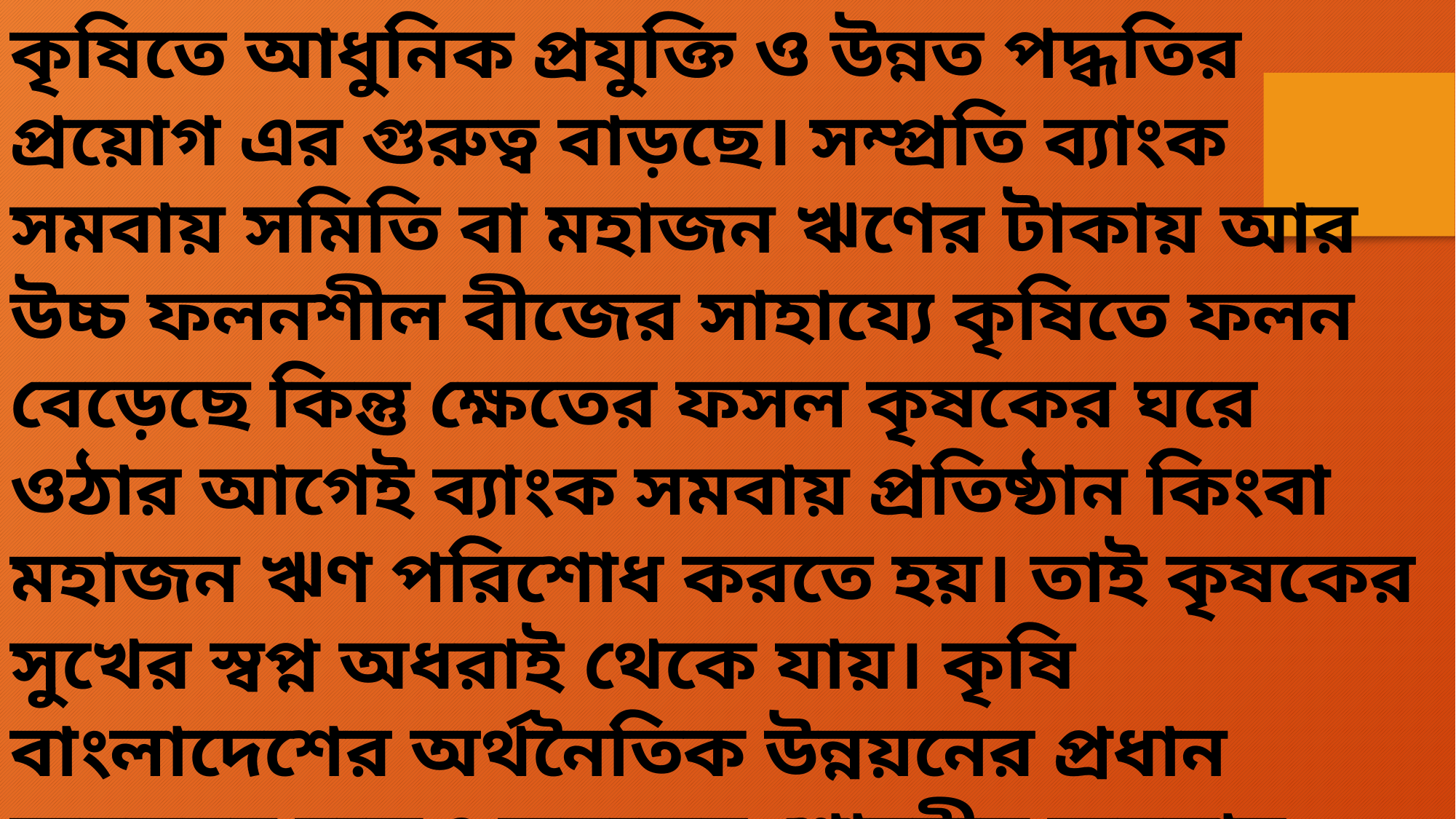

কৃষিতে আধুনিক প্রযুক্তি ও উন্নত পদ্ধতির প্রয়োগ এর গুরুত্ব বাড়ছে। সম্প্রতি ব্যাংক সমবায় সমিতি বা মহাজন ঋণের টাকায় আর উচ্চ ফলনশীল বীজের সাহায্যে কৃষিতে ফলন বেড়েছে কিন্তু ক্ষেতের ফসল কৃষকের ঘরে ওঠার আগেই ব্যাংক সমবায় প্রতিষ্ঠান কিংবা মহাজন ঋণ পরিশোধ করতে হয়। তাই কৃষকের সুখের স্বপ্ন অধরাই থেকে যায়। কৃষি বাংলাদেশের অর্থনৈতিক উন্নয়নের প্রধান অবলম্বন হলেও কৃষকের শোচনীয় অবস্থার পরিবর্তন হয়না।এখনও তারা নানা অশিক্ষা-কুশিক্ষা ,দারিদ্র্য ও কুসংস্কারের বিরুদ্ধে লড়াই করছে।